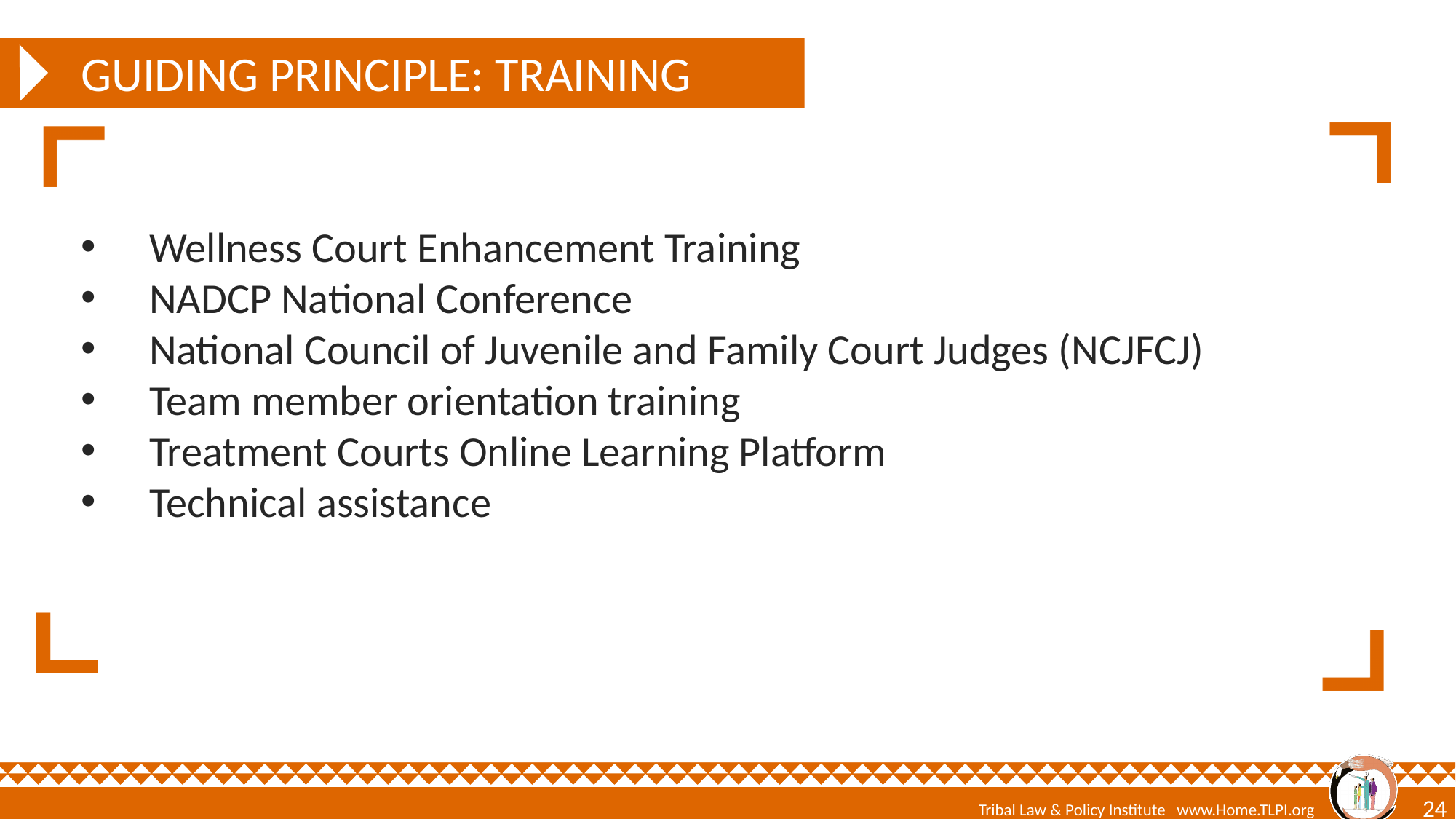

# Guiding principle: training

Wellness Court Enhancement Training
NADCP National Conference
National Council of Juvenile and Family Court Judges (NCJFCJ)
Team member orientation training
Treatment Courts Online Learning Platform
Technical assistance